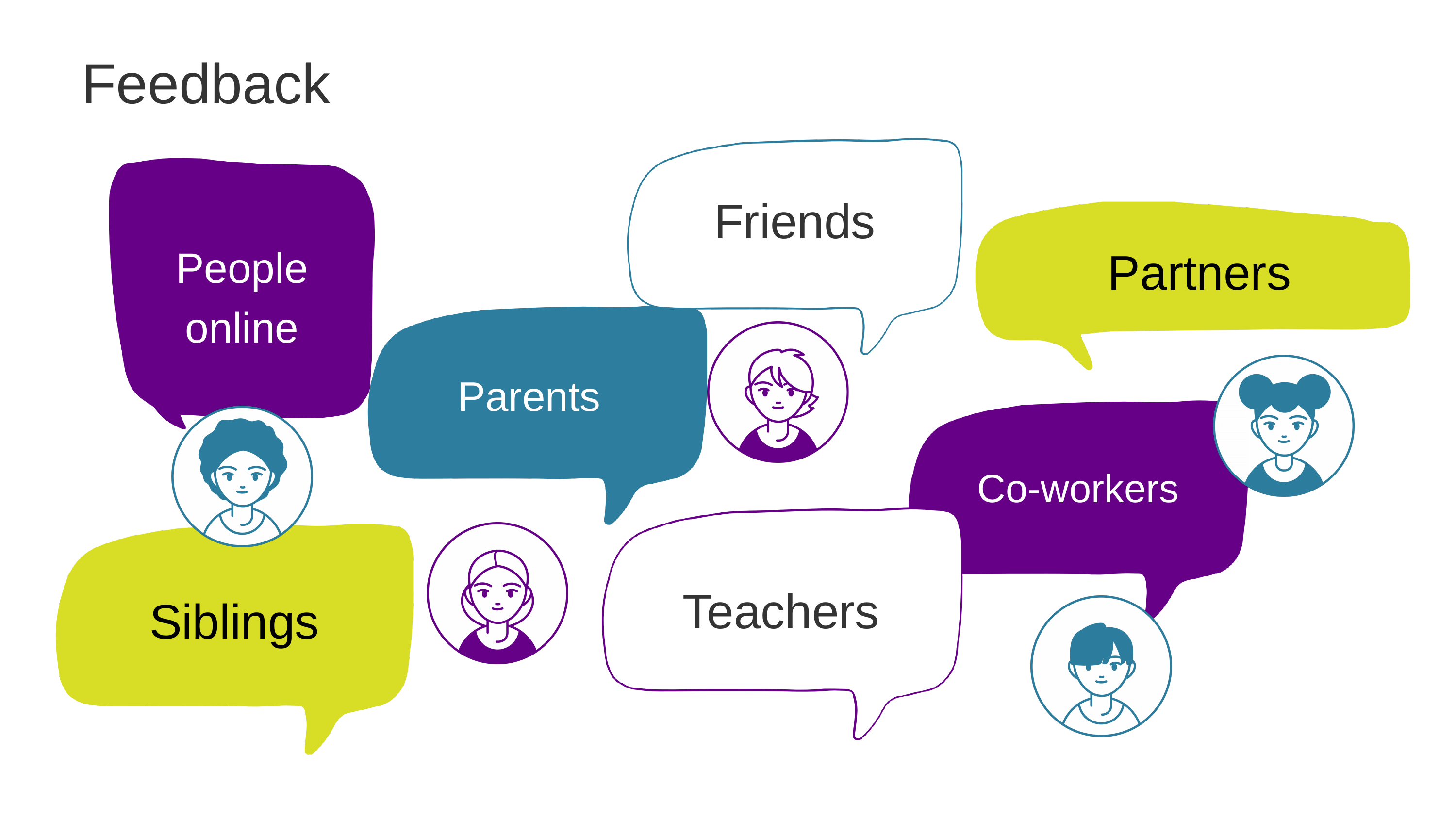

Feedback

Friends

Partners
People online

Parents

Co-workers

Teachers
Siblings